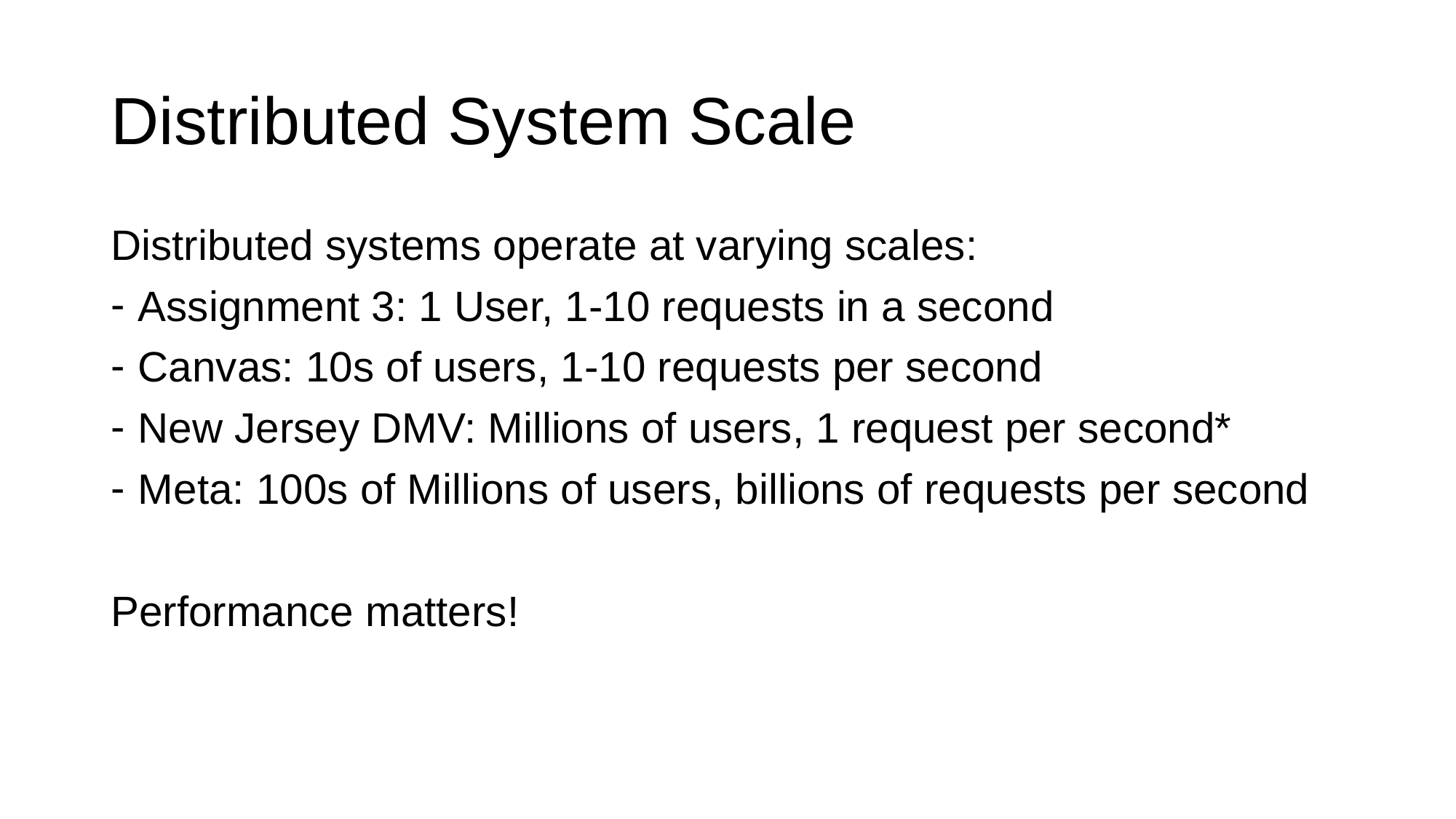

# Distributed System Scale
Distributed systems operate at varying scales:
Assignment 3: 1 User, 1-10 requests in a second
Canvas: 10s of users, 1-10 requests per second
New Jersey DMV: Millions of users, 1 request per second*
Meta: 100s of Millions of users, billions of requests per second

Performance matters!